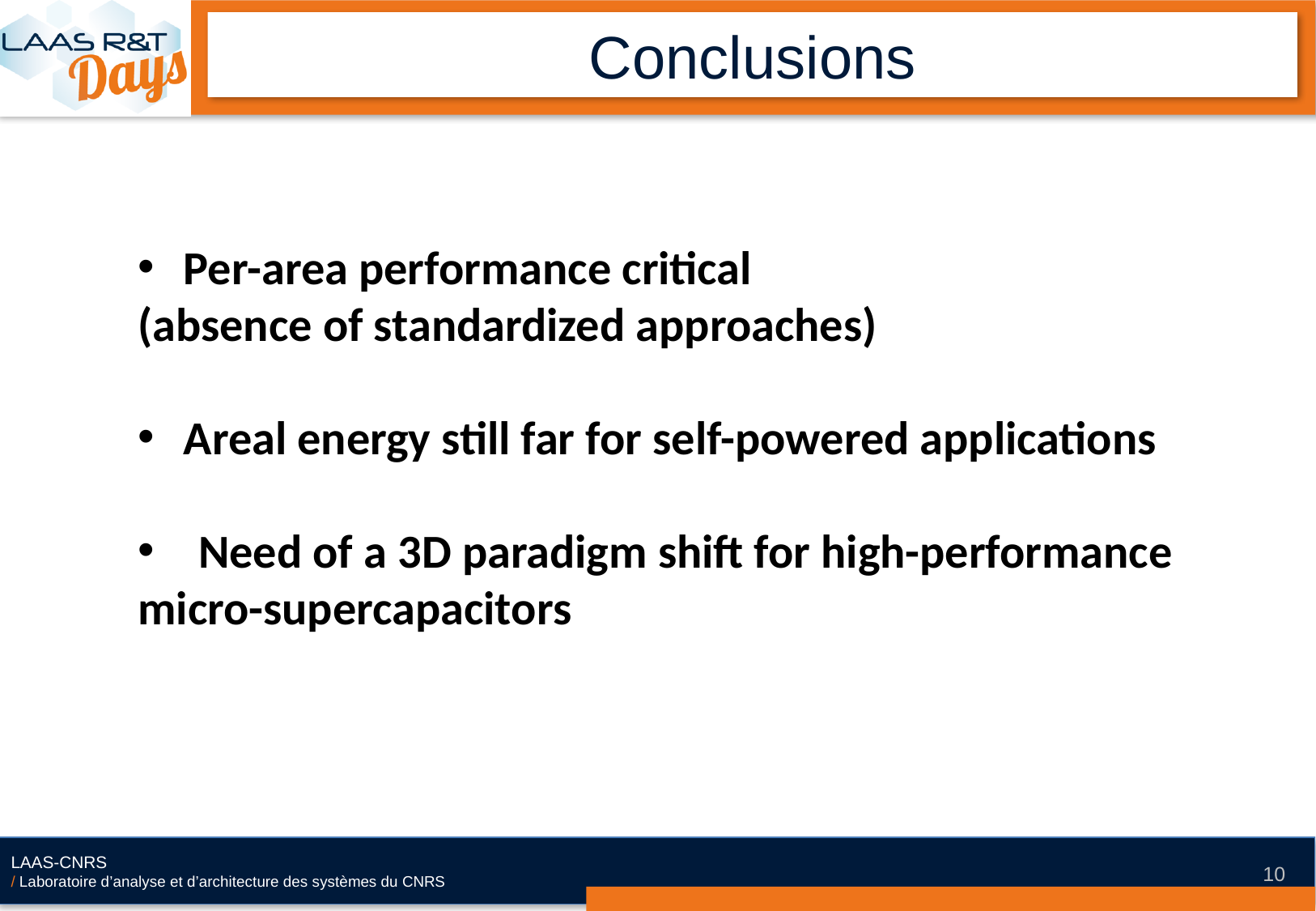

# Conclusions
Per-area performance critical
(absence of standardized approaches)

Areal energy still far for self-powered applications

Need of a 3D paradigm shift for high-performance
micro-supercapacitors